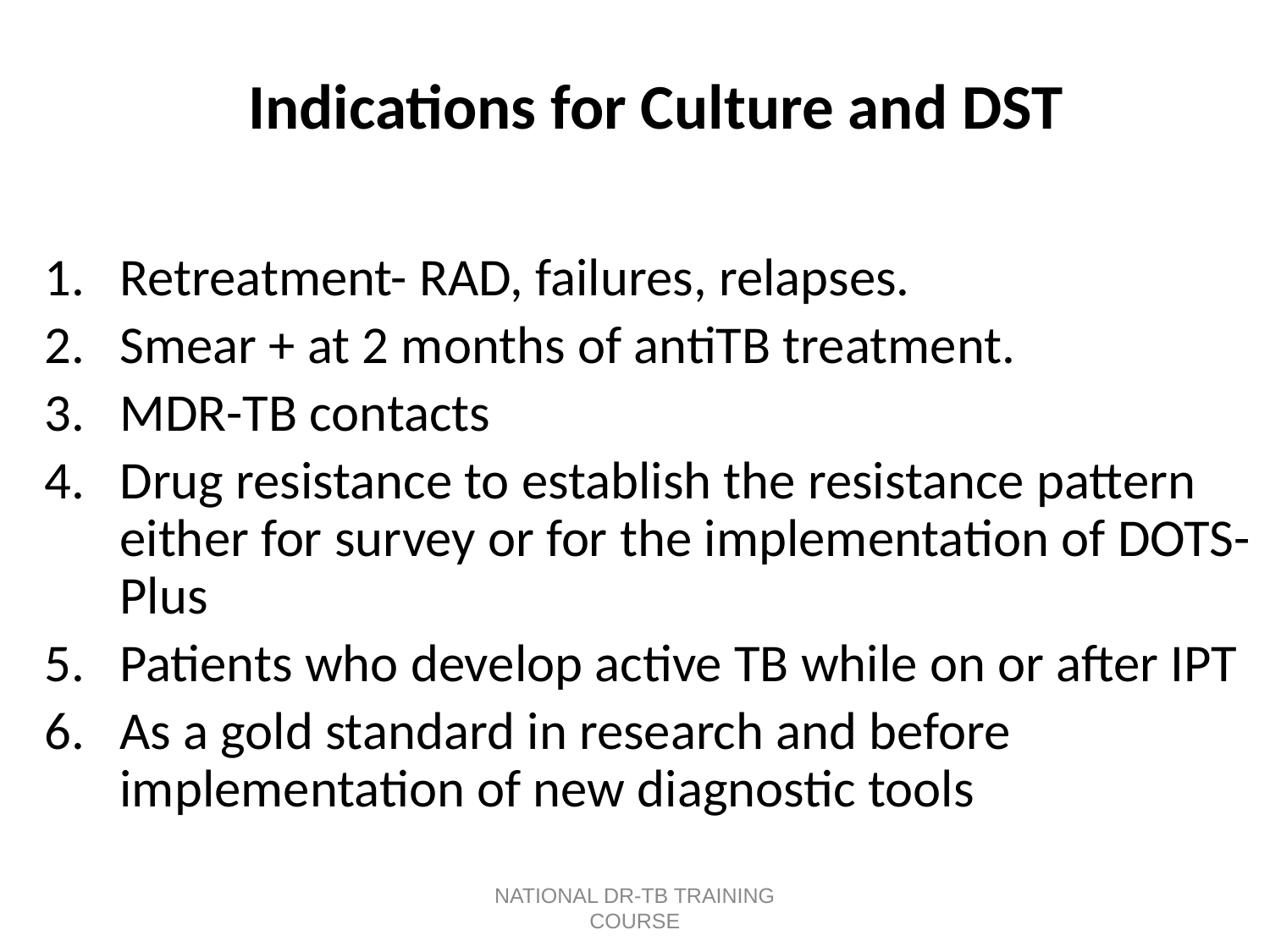

# Indications for Culture and DST
Retreatment- RAD, failures, relapses.
Smear + at 2 months of antiTB treatment.
MDR-TB contacts
Drug resistance to establish the resistance pattern either for survey or for the implementation of DOTS-Plus
Patients who develop active TB while on or after IPT
As a gold standard in research and before implementation of new diagnostic tools

NATIONAL DR-TB TRAINING COURSE